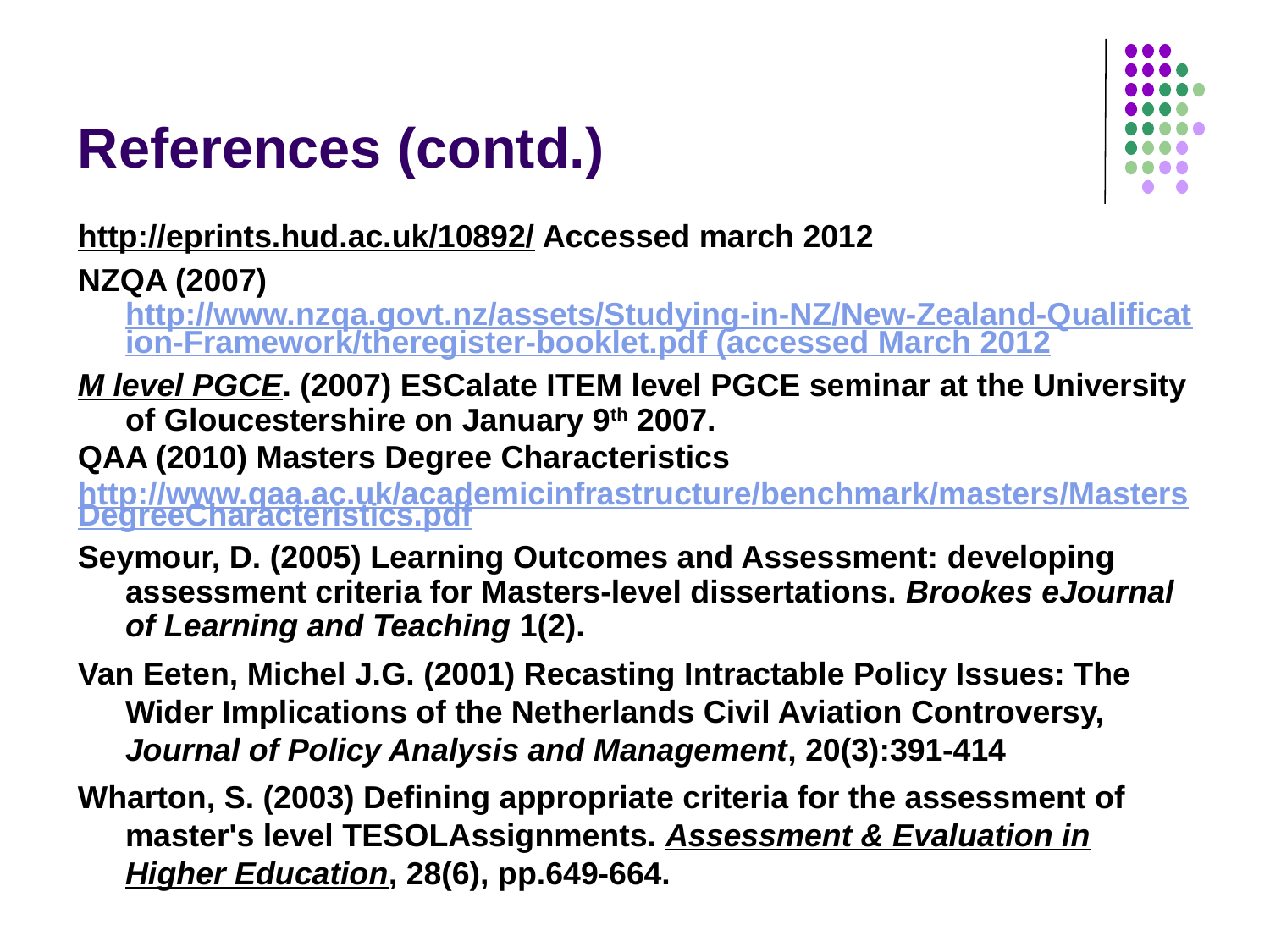

# References (contd.)
http://eprints.hud.ac.uk/10892/ Accessed march 2012
NZQA (2007) http://www.nzqa.govt.nz/assets/Studying-in-NZ/New-Zealand-Qualification-Framework/theregister-booklet.pdf (accessed March 2012
M level PGCE. (2007) ESCalate ITEM level PGCE seminar at the University of Gloucestershire on January 9th 2007.
QAA (2010) Masters Degree Characteristics
http://www.qaa.ac.uk/academicinfrastructure/benchmark/masters/MastersDegreeCharacteristics.pdf
Seymour, D. (2005) Learning Outcomes and Assessment: developing assessment criteria for Masters-level dissertations. Brookes eJournal of Learning and Teaching 1(2).
Van Eeten, Michel J.G. (2001) Recasting Intractable Policy Issues: The Wider Implications of the Netherlands Civil Aviation Controversy, Journal of Policy Analysis and Management, 20(3):391-414
Wharton, S. (2003) Defining appropriate criteria for the assessment of master's level TESOLAssignments. Assessment & Evaluation in Higher Education, 28(6), pp.649-664.